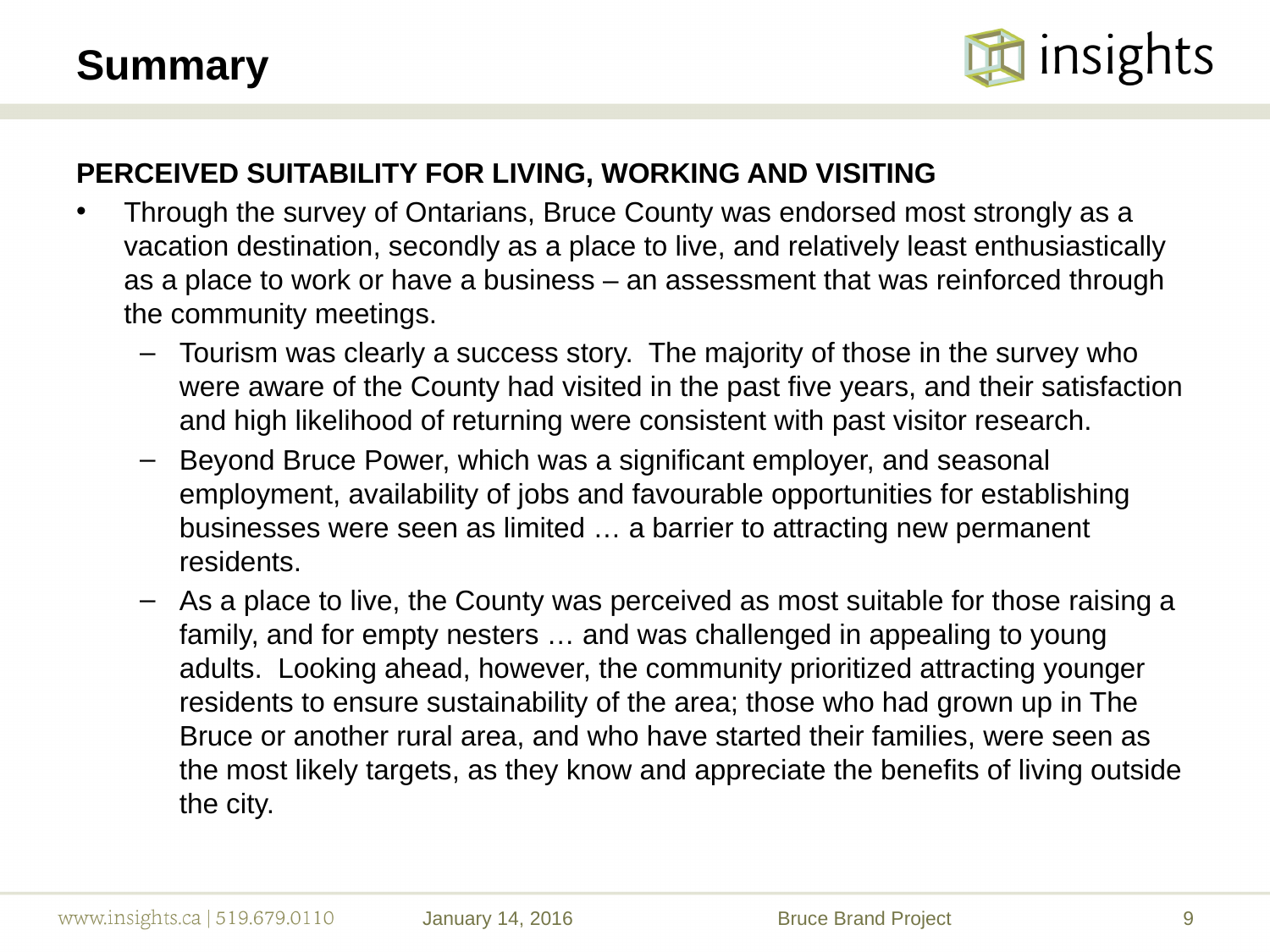

# Summary
PERCEIVED SUITABILITY FOR LIVING, WORKING AND VISITING
Through the survey of Ontarians, Bruce County was endorsed most strongly as a vacation destination, secondly as a place to live, and relatively least enthusiastically as a place to work or have a business – an assessment that was reinforced through the community meetings.
Tourism was clearly a success story.  The majority of those in the survey who were aware of the County had visited in the past five years, and their satisfaction and high likelihood of returning were consistent with past visitor research.
Beyond Bruce Power, which was a significant employer, and seasonal employment, availability of jobs and favourable opportunities for establishing businesses were seen as limited … a barrier to attracting new permanent residents.
As a place to live, the County was perceived as most suitable for those raising a family, and for empty nesters … and was challenged in appealing to young adults.  Looking ahead, however, the community prioritized attracting younger residents to ensure sustainability of the area; those who had grown up in The Bruce or another rural area, and who have started their families, were seen as the most likely targets, as they know and appreciate the benefits of living outside the city.

January 14, 2016
Bruce Brand Project
9